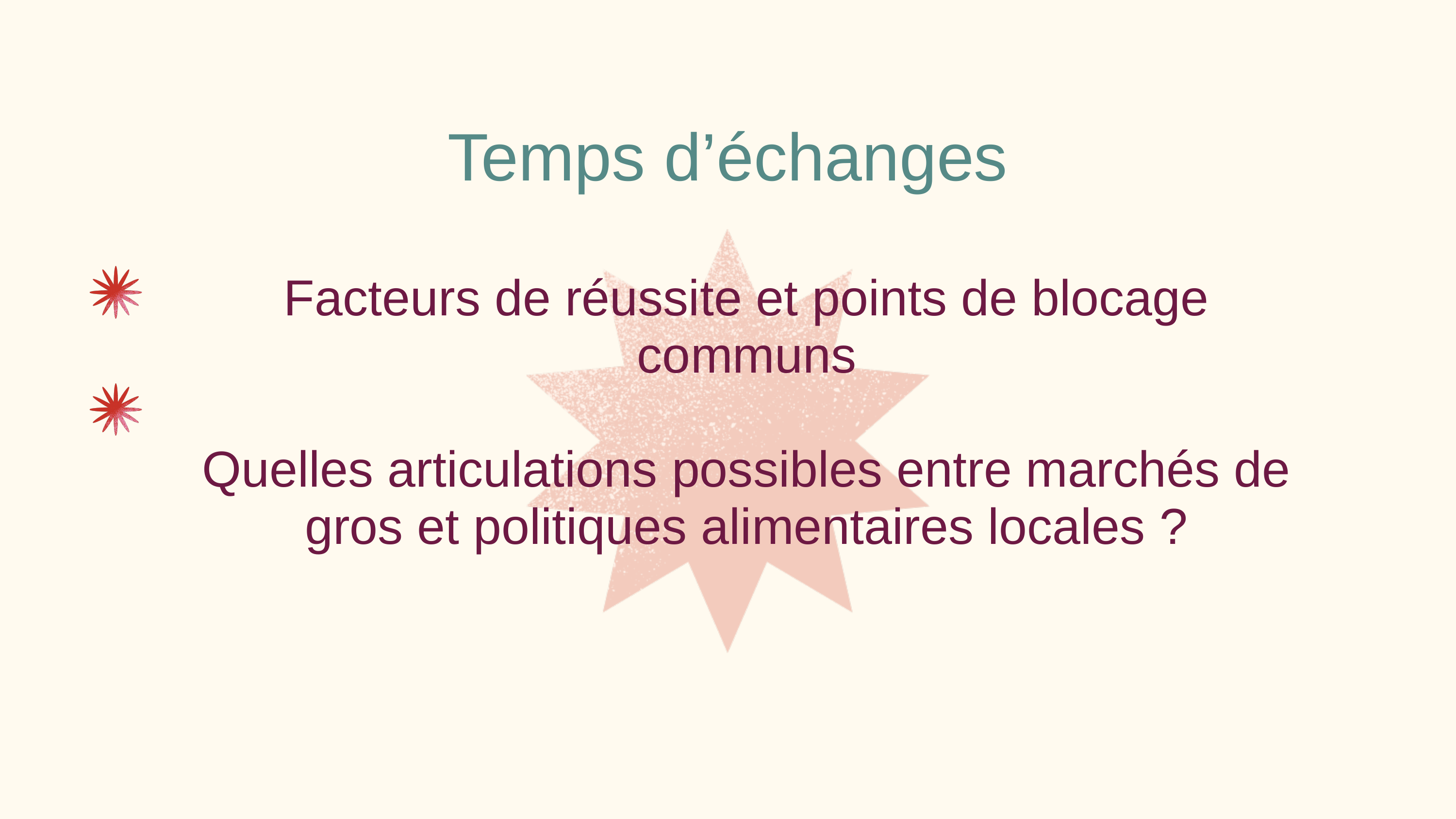

Temps d’échanges

Facteurs de réussite et points de blocage communs

Quelles articulations possibles entre marchés de gros et politiques alimentaires locales ?